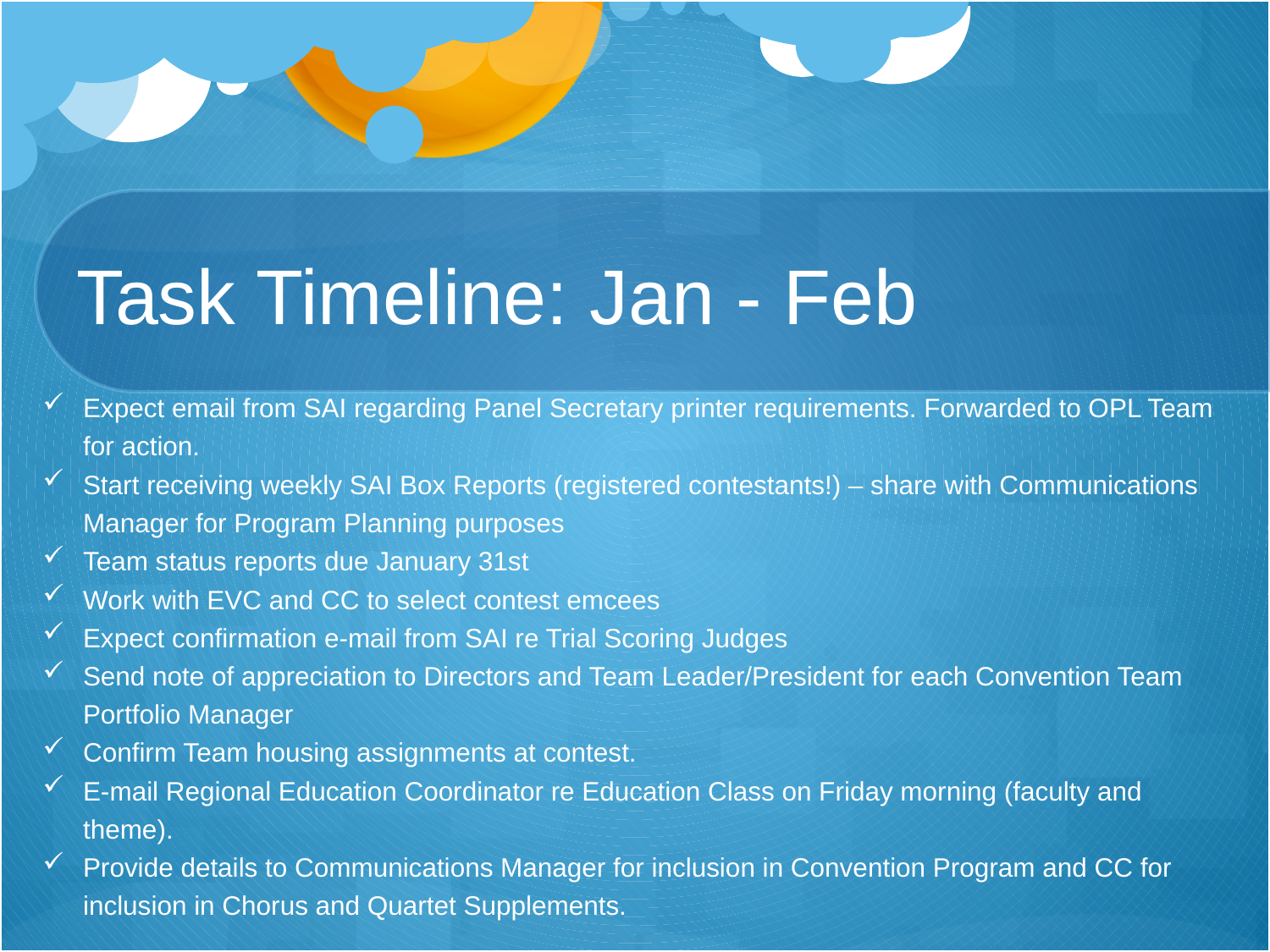

# Task Timeline: Jan - Feb

Expect email from SAI regarding Panel Secretary printer requirements. Forwarded to OPL Team for action.
Start receiving weekly SAI Box Reports (registered contestants!) – share with Communications Manager for Program Planning purposes
Team status reports due January 31st
Work with EVC and CC to select contest emcees
Expect confirmation e-mail from SAI re Trial Scoring Judges
Send note of appreciation to Directors and Team Leader/President for each Convention Team Portfolio Manager
Confirm Team housing assignments at contest.
E-mail Regional Education Coordinator re Education Class on Friday morning (faculty and theme).
Provide details to Communications Manager for inclusion in Convention Program and CC for inclusion in Chorus and Quartet Supplements.